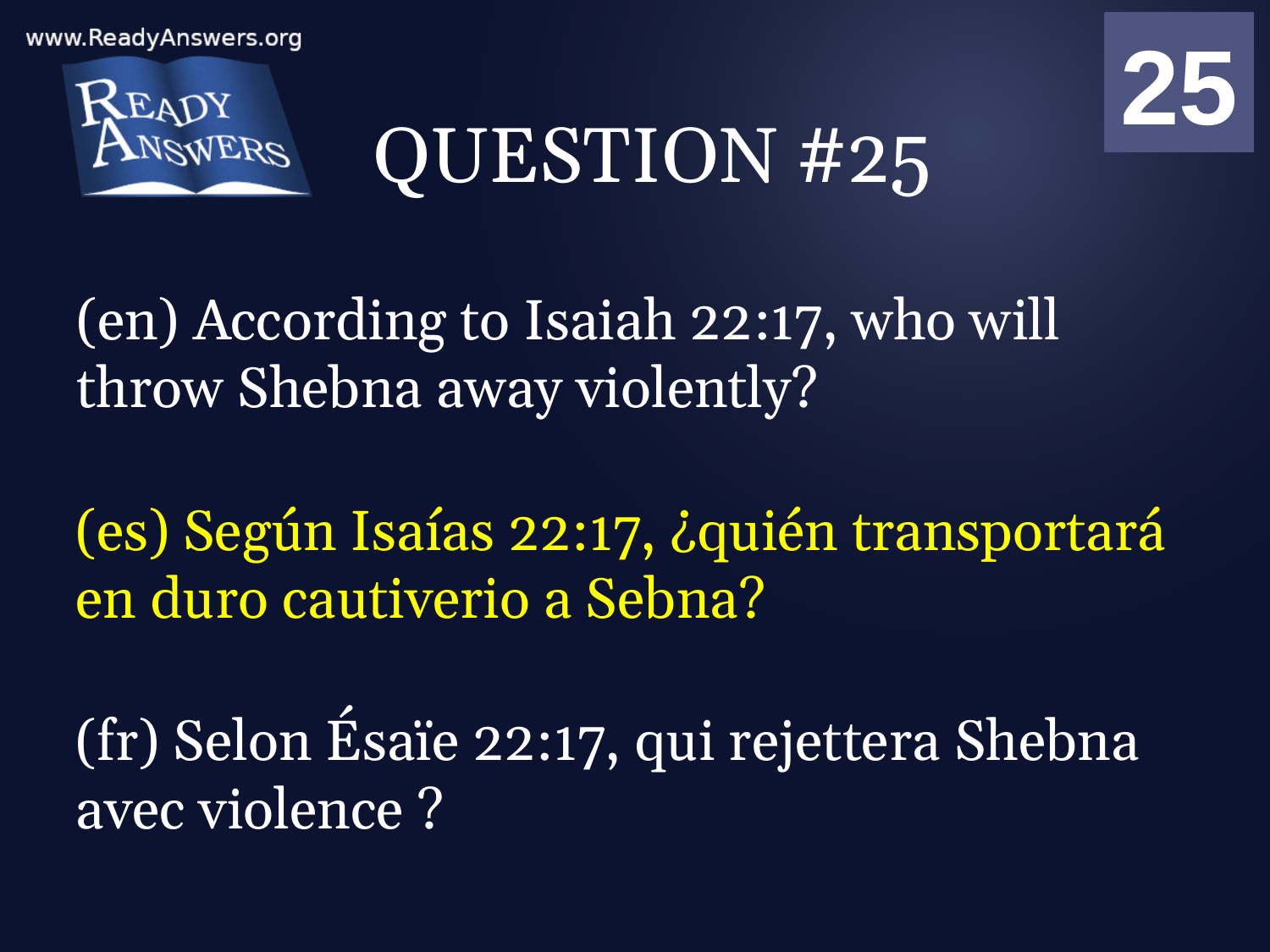

01
02
03
04
05
06
07
08
09
10
11
12
13
14
15
16
17
18
19
20
21
22
23
24
25
00
# QUESTION #25
(en) According to Isaiah 22:17, who will throw Shebna away violently?
(es) Según Isaías 22:17, ¿quién transportará en duro cautiverio a Sebna?
(fr) Selon Ésaïe 22:17, qui rejettera Shebna avec violence ?